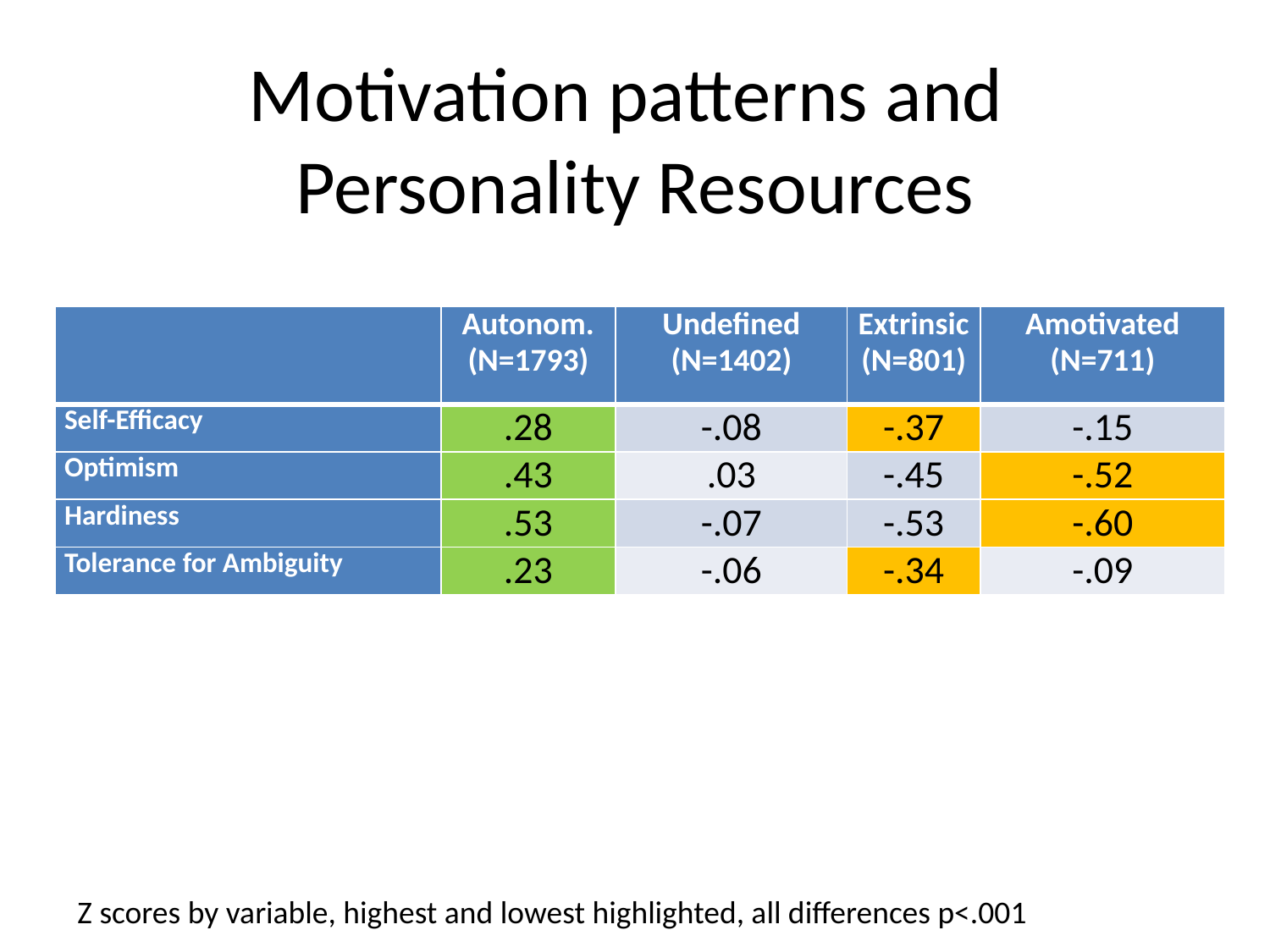

# Motivation patterns and Personality Resources
|  | Autonom. (N=1793) | Undefined (N=1402) | Extrinsic (N=801) | Amotivated (N=711) |
| --- | --- | --- | --- | --- |
| Self-Efficacy | .28 | -.08 | -.37 | -.15 |
| Optimism | .43 | .03 | -.45 | -.52 |
| Hardiness | .53 | -.07 | -.53 | -.60 |
| Tolerance for Ambiguity | .23 | -.06 | -.34 | -.09 |
Z scores by variable, highest and lowest highlighted, all differences p<.001